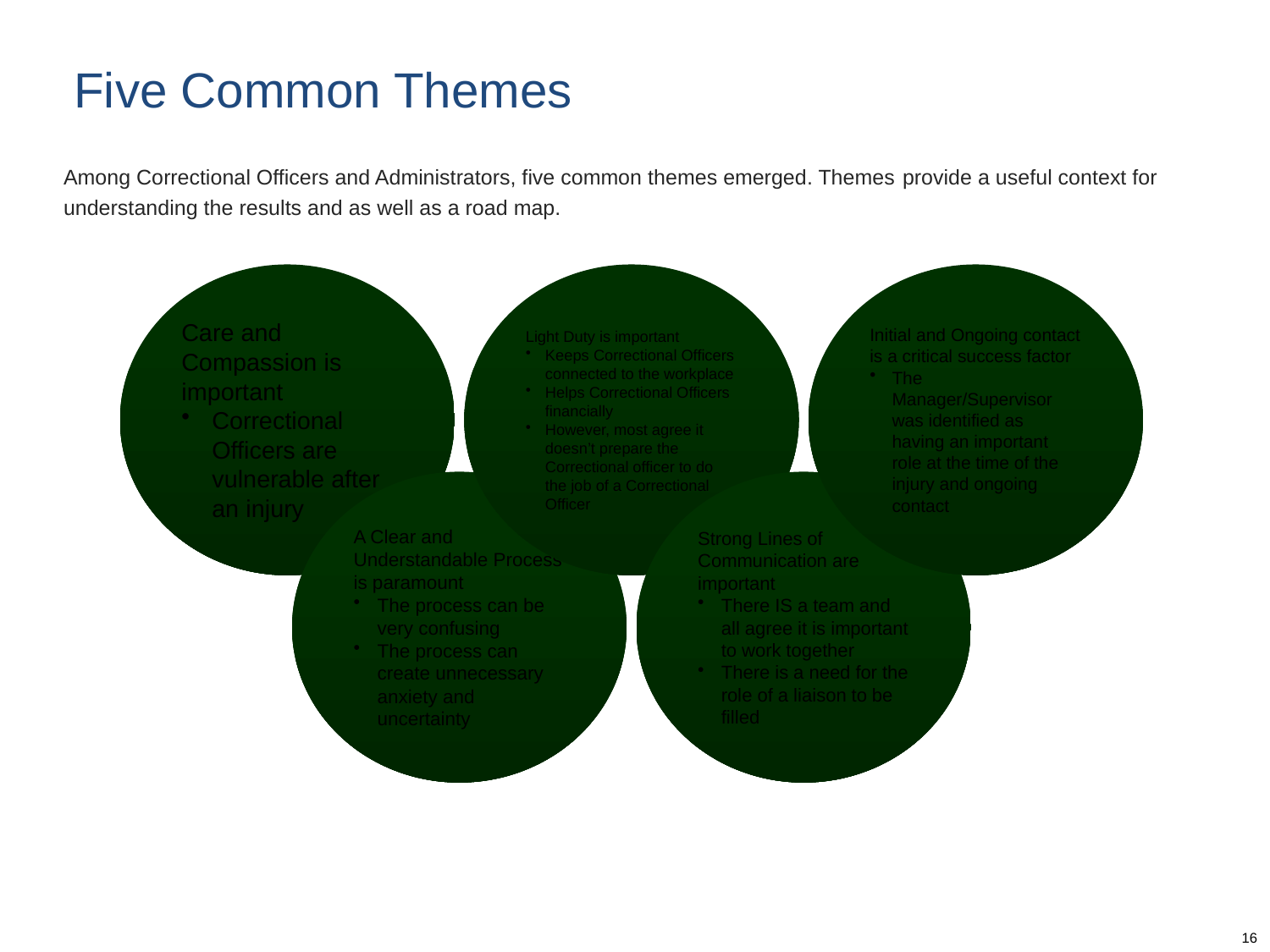

# Five Common Themes
Among Correctional Officers and Administrators, five common themes emerged. Themes provide a useful context for understanding the results and as well as a road map.

Care and Compassion is important
Light Duty is important
Strong Lines of Communication are important
Initial and Ongoing contact is a critical success factor
Correctional Officers are vulnerable after an injury
A Clear and Understandable Process is paramount
The process can be very confusing
The process can create unnecessary anxiety and uncertainty
However, most agree it doesn’t prepare the Correctional officer to do the job of a Correctional Officer
There IS a team and all agree it is important to work together
There is a need for the role of a liaison to be filled
The Manager/Supervisor was identified as having an important role at the time of the injury and ongoing contact
Keeps Correctional Officers connected to the workplace
Helps Correctional Officers financially
16